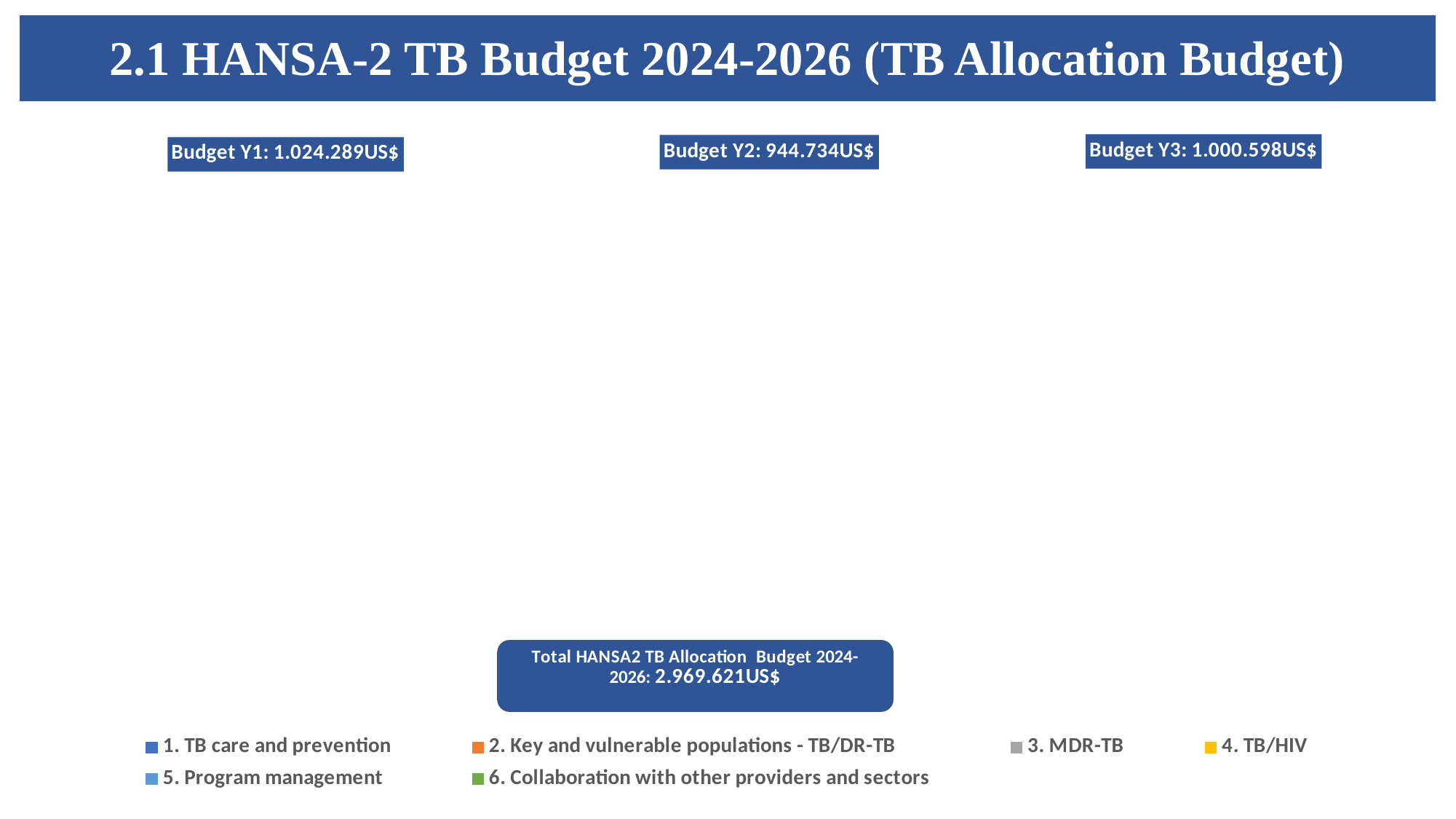

| 2.1 HANSA-2 TB Budget 2024-2026 (TB Allocation Budget) |
| --- |

### Chart: Budget Y1: 1.024.289US$

| Category | Total budget Y1 | Budget Y2: 944.734US$ | Budget Y3: 1.000.598US$ | Grand Total of 3years |
|---|---|---|---|---|
| 1. TB care and prevention | 331217.01763554267 | 280419.67583770683 | 419166.9755185553 | 331217.01763554267 |
| 2. Key and vulnerable populations - TB/DR-TB | 378166.13330899505 | 355073.51997809554 | 245610.22371197172 | 378166.13330899505 |
| 3. MDR-TB | 105521.37396426123 | 98308.38927639867 | 127419.02521810771 | 105521.37396426123 |
| 4. TB/HIV | 15256.79643219109 | 15256.79643219109 | 11131.469300224013 | 15256.79643219109 |
| 5. Program management | 94127.86583726614 | 95675.86583726614 | 97270.30583726615 | 94127.86583726614 |
| 6. Collaboration with other providers and sectors | 99999.79989864658 | 99999.79989864658 | 99999.79989864658 | 300000.0 |

### Chart:

| Category | Budget Y2: 944.734US$ | Budget Y2: 944.734US$ | Budget Y3: 1.000.598US$ | Grand Total of 3years |
|---|---|---|---|---|
| 1. TB care and prevention | 280419.67583770683 | 280419.67583770683 | 419166.9755185553 | 331217.01763554267 |
| 2. Key and vulnerable populations - TB/DR-TB | 355073.51997809554 | 355073.51997809554 | 245610.22371197172 | 378166.13330899505 |
| 3. MDR-TB | 98308.38927639867 | 98308.38927639867 | 127419.02521810771 | 105521.37396426123 |
| 4. TB/HIV | 15256.79643219109 | 15256.79643219109 | 11131.469300224013 | 15256.79643219109 |
| 5. Program management | 95675.86583726614 | 95675.86583726614 | 97270.30583726615 | 94127.86583726614 |
| 6. Collaboration with other providers and sectors | 99999.79989864658 | 99999.79989864658 | 99999.79989864658 | 300000.0 |

### Chart:

| Category | Budget Y3: 1.000.598US$ | Budget Y2: 944.734US$ | Budget Y3: 1.000.598US$ | Grand Total of 3years |
|---|---|---|---|---|
| 1. TB care and prevention | 419166.9755185553 | 280419.67583770683 | 419166.9755185553 | 331217.01763554267 |
| 2. Key and vulnerable populations - TB/DR-TB | 245610.22371197172 | 355073.51997809554 | 245610.22371197172 | 378166.13330899505 |
| 3. MDR-TB | 127419.02521810771 | 98308.38927639867 | 127419.02521810771 | 105521.37396426123 |
| 4. TB/HIV | 11131.469300224013 | 15256.79643219109 | 11131.469300224013 | 15256.79643219109 |
| 5. Program management | 97270.30583726615 | 95675.86583726614 | 97270.30583726615 | 94127.86583726614 |
| 6. Collaboration with other providers and sectors | 99999.79989864658 | 99999.79989864658 | 99999.79989864658 | 300000.0 |